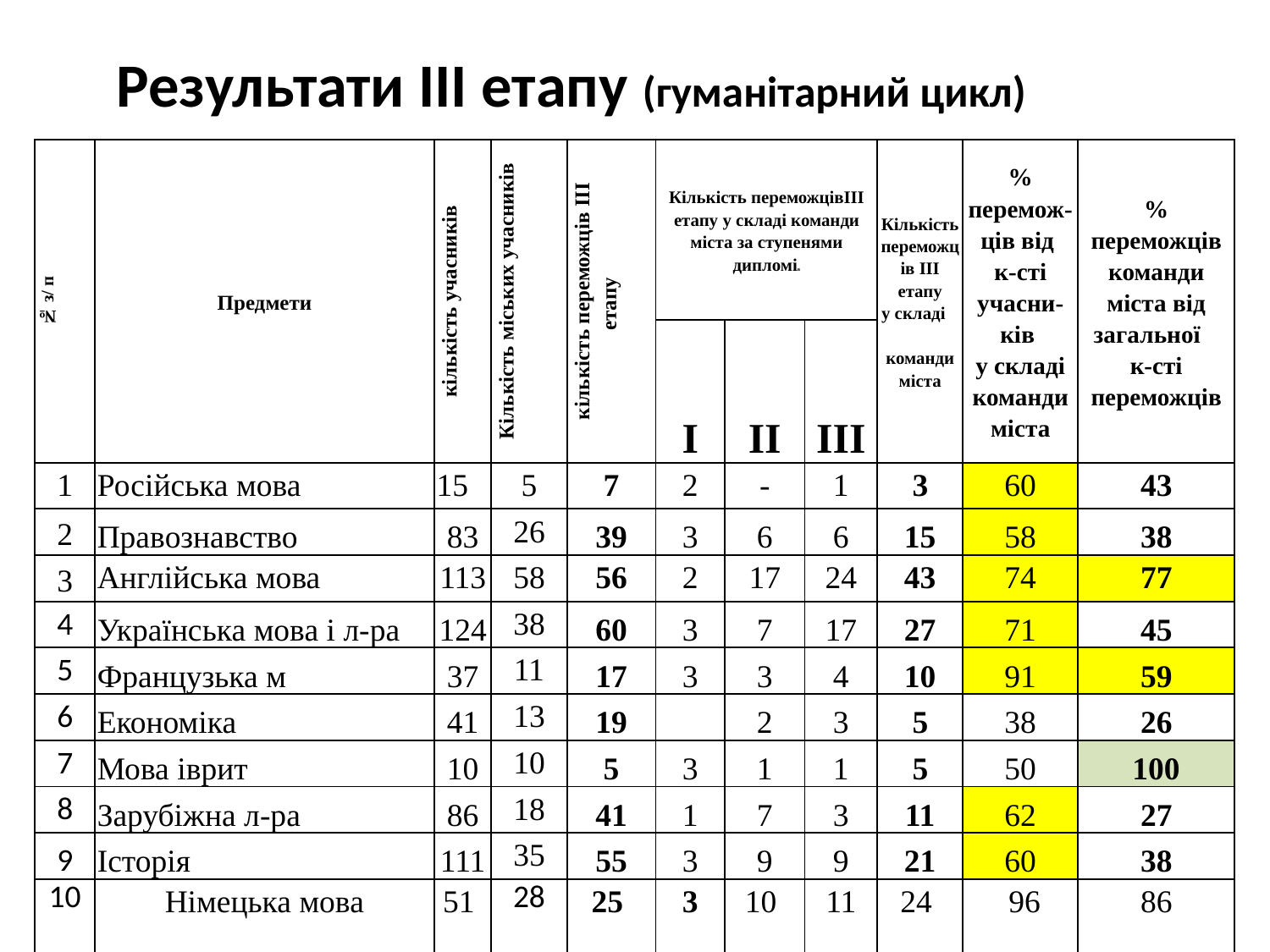

Результати ІІІ етапу (гуманітарний цикл)
|  |  |  |  |  |  |  |  |  |  |  |  |  |  |  |  |  |  |  |
| --- | --- | --- | --- | --- | --- | --- | --- | --- | --- | --- | --- | --- | --- | --- | --- | --- | --- | --- |
| № з/ п | Предмети |  | кількість учасників |  | Кількість міських учасників |  | кількість переможців IIІ етапу | Кількість переможцівIIІ етапу у складі команди міста за ступенями дипломів |  |  |  |  | Кількість переможців IIІ етапу у складі команди міста |  | % перемож-ців від к-сті учасни-ків у складі команди міста |  |  | % переможців команди міста від загальної к-сті переможців |
|  |  |  |  |  |  |  |  | І | II |  | III |  |  |  |  |  |  |  |
| 1 | Російська мова |  | 15 |  | 5 |  | 7 | 2 | - |  | 1 |  | 3 |  | 60 |  |  | 43 |
| 2 | Правознавство |  | 83 |  | 26 |  | 39 | 3 | 6 |  | 6 |  | 15 |  | 58 |  |  | 38 |
| 3 | Англійська мова |  | 113 |  | 58 |  | 56 | 2 | 17 |  | 24 |  | 43 |  | 74 |  |  | 77 |
| 4 | Українська мова і л-ра |  | 124 |  | 38 |  | 60 | 3 | 7 |  | 17 |  | 27 |  | 71 |  |  | 45 |
| 5 | Французька м |  | 37 |  | 11 |  | 17 | 3 | 3 |  | 4 |  | 10 |  | 91 |  |  | 59 |
| 6 | Економіка |  | 41 |  | 13 |  | 19 |  | 2 |  | 3 |  | 5 |  | 38 |  |  | 26 |
| 7 | Мова іврит |  | 10 |  | 10 |  | 5 | 3 | 1 |  | 1 |  | 5 |  | 50 |  |  | 100 |
| 8 | Зарубіжна л-ра |  | 86 |  | 18 |  | 41 | 1 | 7 |  | 3 |  | 11 |  | 62 |  |  | 27 |
| 9 | Історія |  | 111 |  | 35 |  | 55 | 3 | 9 |  | 9 |  | 21 |  | 60 |  |  | 38 |
| 10 | Німецька мова |  | 51 |  | 28 |  | 25 | 3 | 10 |  | 11 |  | 24 |  | 96 |  |  | 86 |